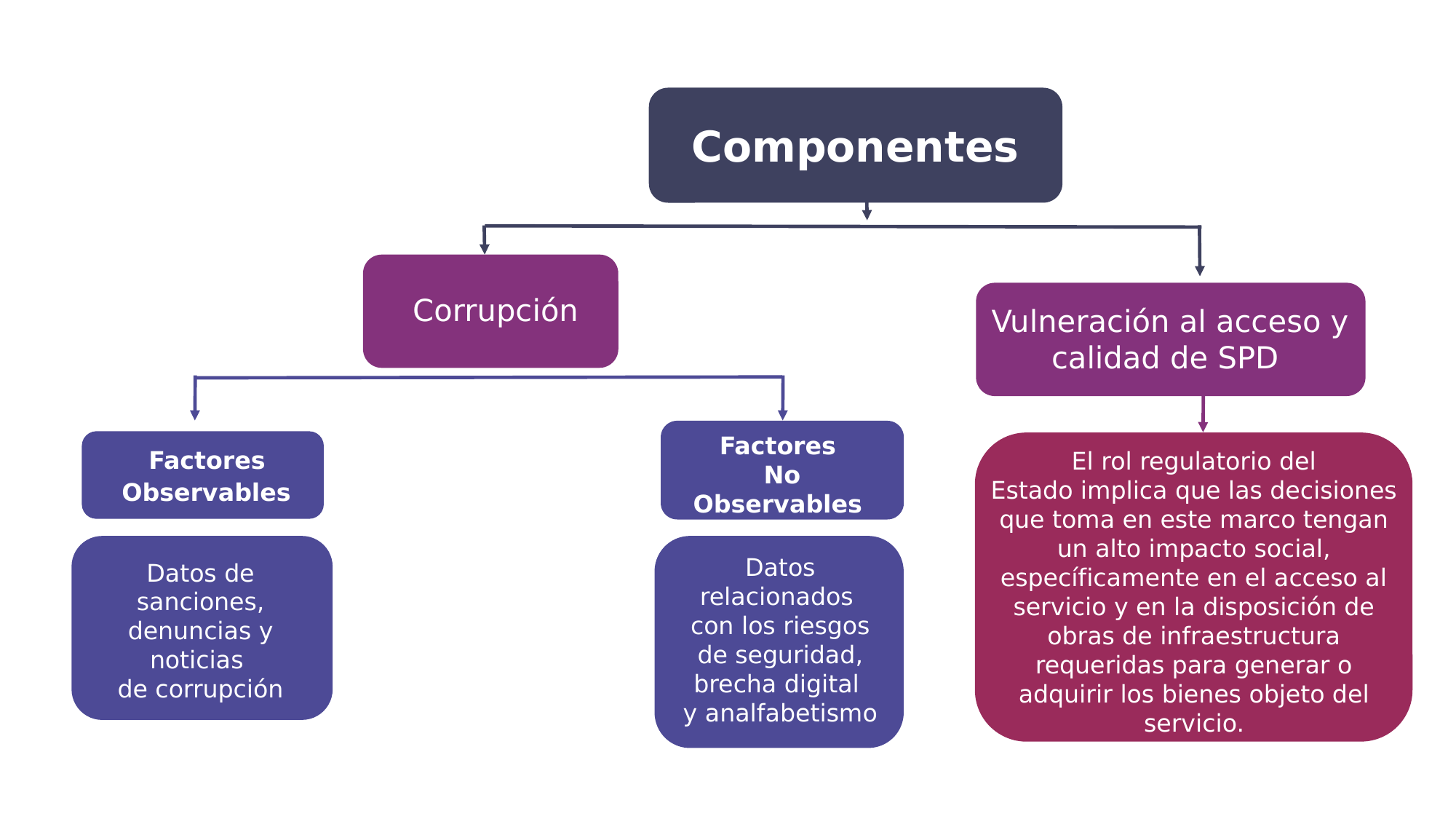

Componentes

Corrupción
Vulneración al acceso y calidad de SPD

Factores
No Observables

Factores
Observables
El rol regulatorio del Estado implica que las decisiones que toma en este marco tengan un alto impacto social, específicamente en el acceso al servicio y en la disposición de obras de infraestructura requeridas para generar o adquirir los bienes objeto del servicio.

Datos relacionados
con los riesgos de seguridad, brecha digital
y analfabetismo
Datos relacionados con los riesgos de seguridad, brecha digital
y analfabetismo
Datos de sanciones, denuncias y noticias
de corrupción